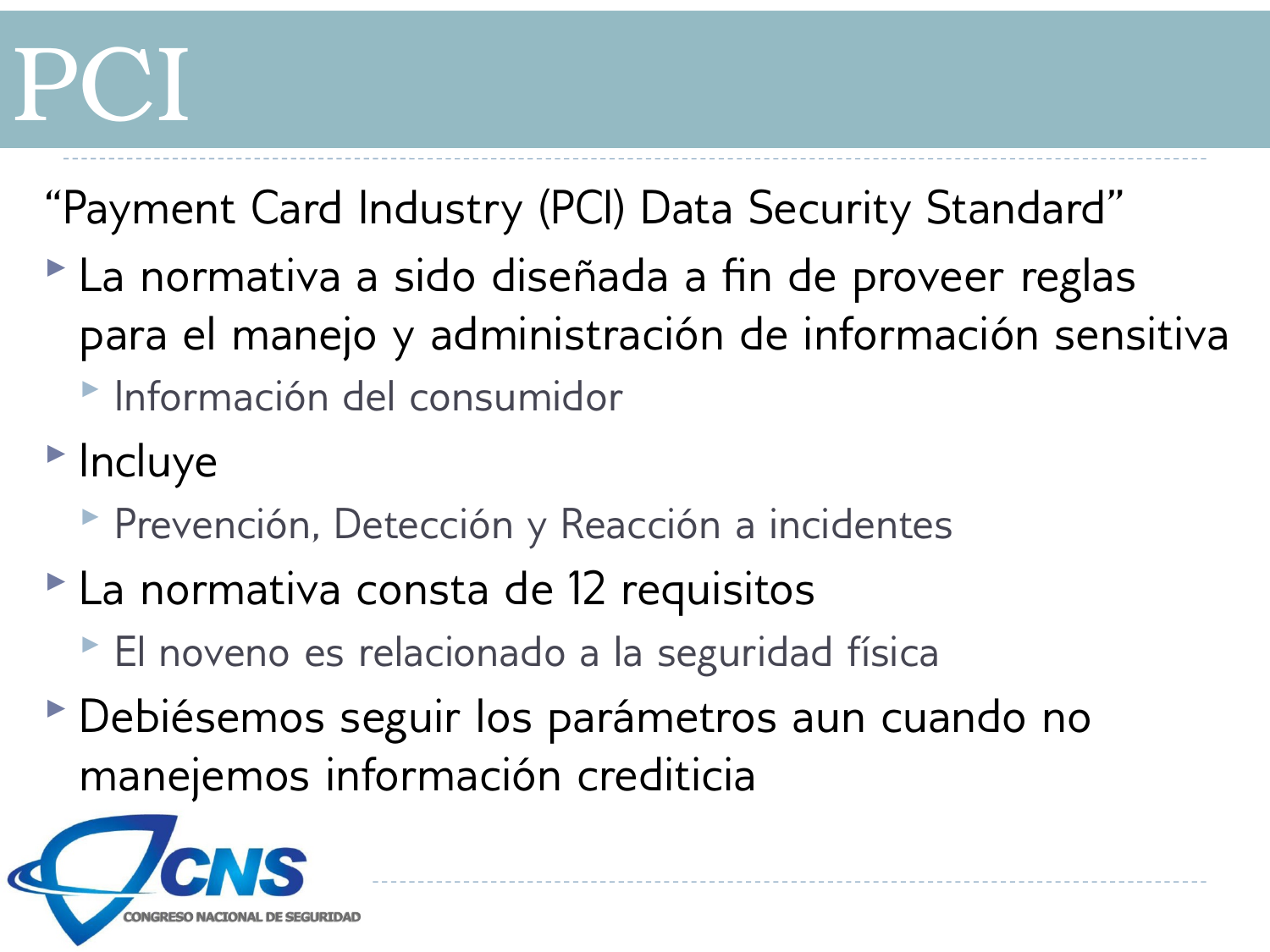

# PCI
“Payment Card Industry (PCI) Data Security Standard”
La normativa a sido diseñada a fin de proveer reglas para el manejo y administración de información sensitiva
Información del consumidor
Incluye
Prevención, Detección y Reacción a incidentes
La normativa consta de 12 requisitos
El noveno es relacionado a la seguridad física
Debiésemos seguir los parámetros aun cuando no manejemos información crediticia